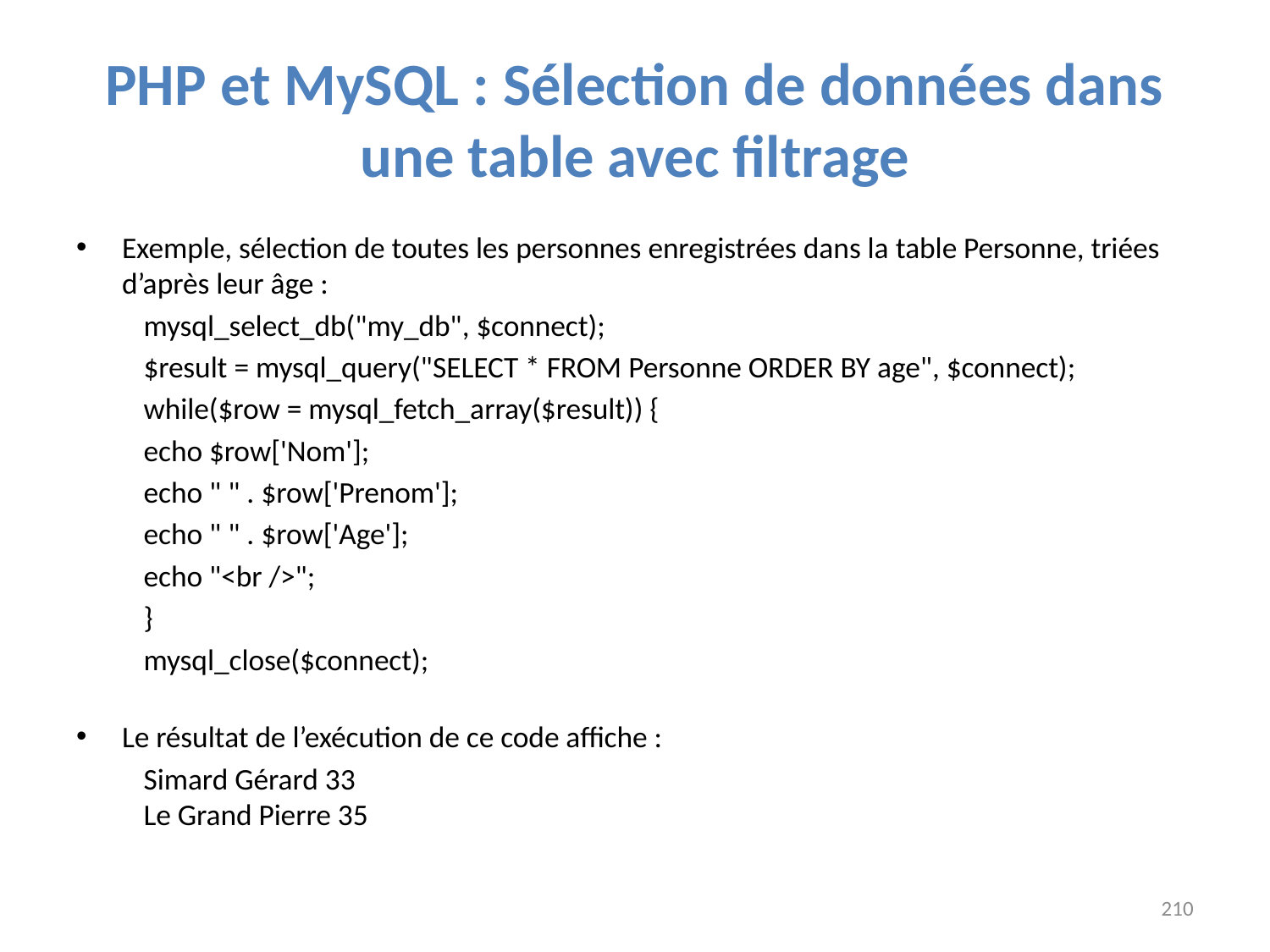

# PHP et MySQL : Sélection de données dans une table avec filtrage
Exemple, sélection de toutes les personnes enregistrées dans la table Personne, triées d’après leur âge :
		mysql_select_db("my_db", $connect);
		$result = mysql_query("SELECT * FROM Personne ORDER BY age", $connect);
		while($row = mysql_fetch_array($result)) {
			echo $row['Nom'];
			echo " " . $row['Prenom'];
			echo " " . $row['Age'];
			echo "<br />";
		}
		mysql_close($connect);
Le résultat de l’exécution de ce code affiche :
		Simard Gérard 33
		Le Grand Pierre 35

210